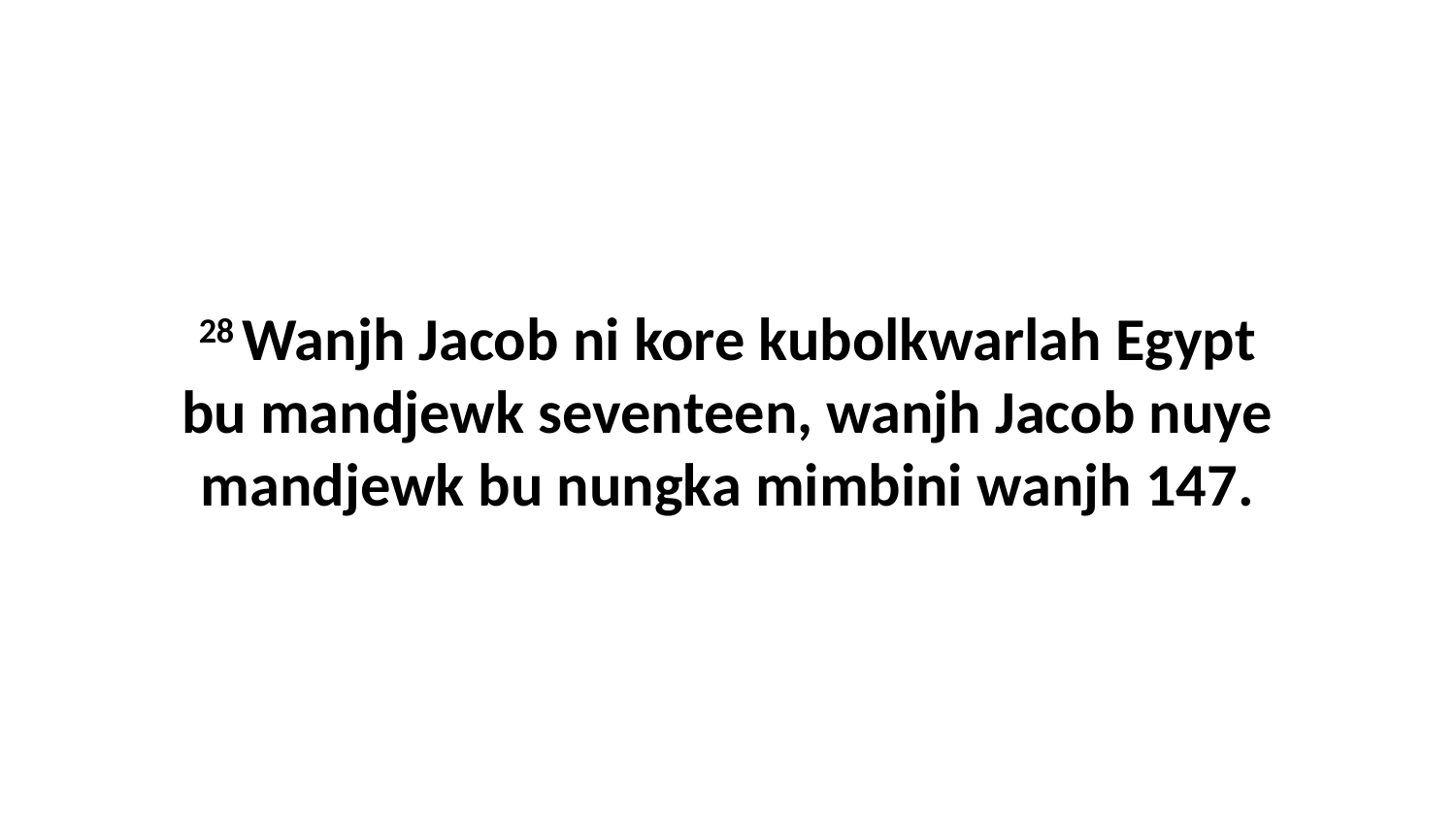

28 Wanjh Jacob ni kore kubolkwarlah Egypt bu mandjewk seventeen, wanjh Jacob nuye mandjewk bu nungka mimbini wanjh 147.